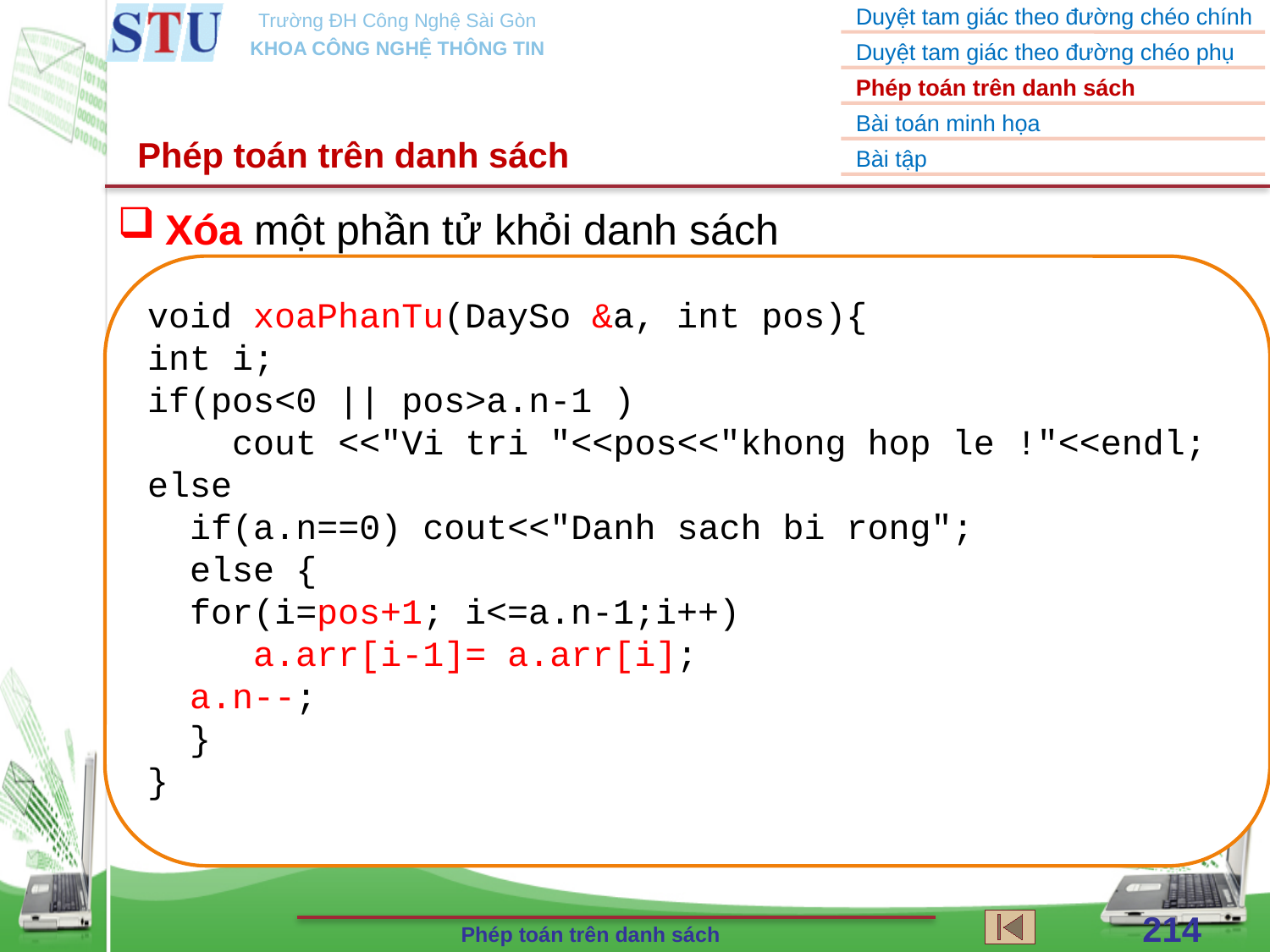

Duyệt tam giác theo đường chéo chính
Duyệt tam giác theo đường chéo phụ
Phép toán trên danh sách
Bài toán minh họa
Bài tập
Phép toán trên danh sách
Xóa một phần tử khỏi danh sách

void xoaPhanTu(DaySo &a, int pos){
int i;
if(pos<0 || pos>a.n-1 )
    cout <<"Vi tri "<<pos<<"khong hop le !"<<endl;
else
  if(a.n==0) cout<<"Danh sach bi rong";
  else {
  for(i=pos+1; i<=a.n-1;i++)
     a.arr[i-1]= a.arr[i];
  a.n--;
  }
}
214
Phép toán trên danh sách